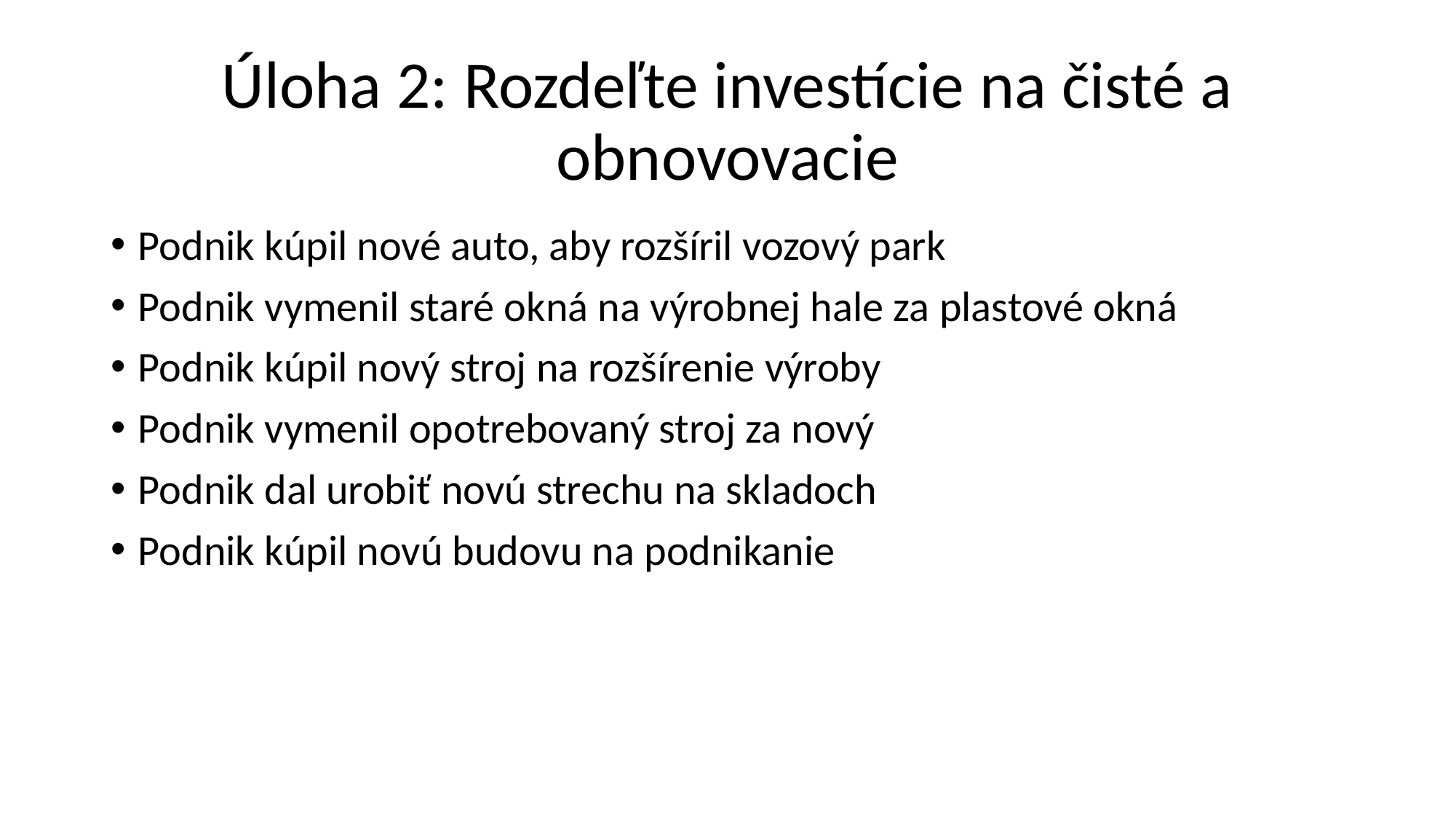

# Úloha 2: Rozdeľte investície na čisté a obnovovacie
Podnik kúpil nové auto, aby rozšíril vozový park
Podnik vymenil staré okná na výrobnej hale za plastové okná
Podnik kúpil nový stroj na rozšírenie výroby
Podnik vymenil opotrebovaný stroj za nový
Podnik dal urobiť novú strechu na skladoch
Podnik kúpil novú budovu na podnikanie